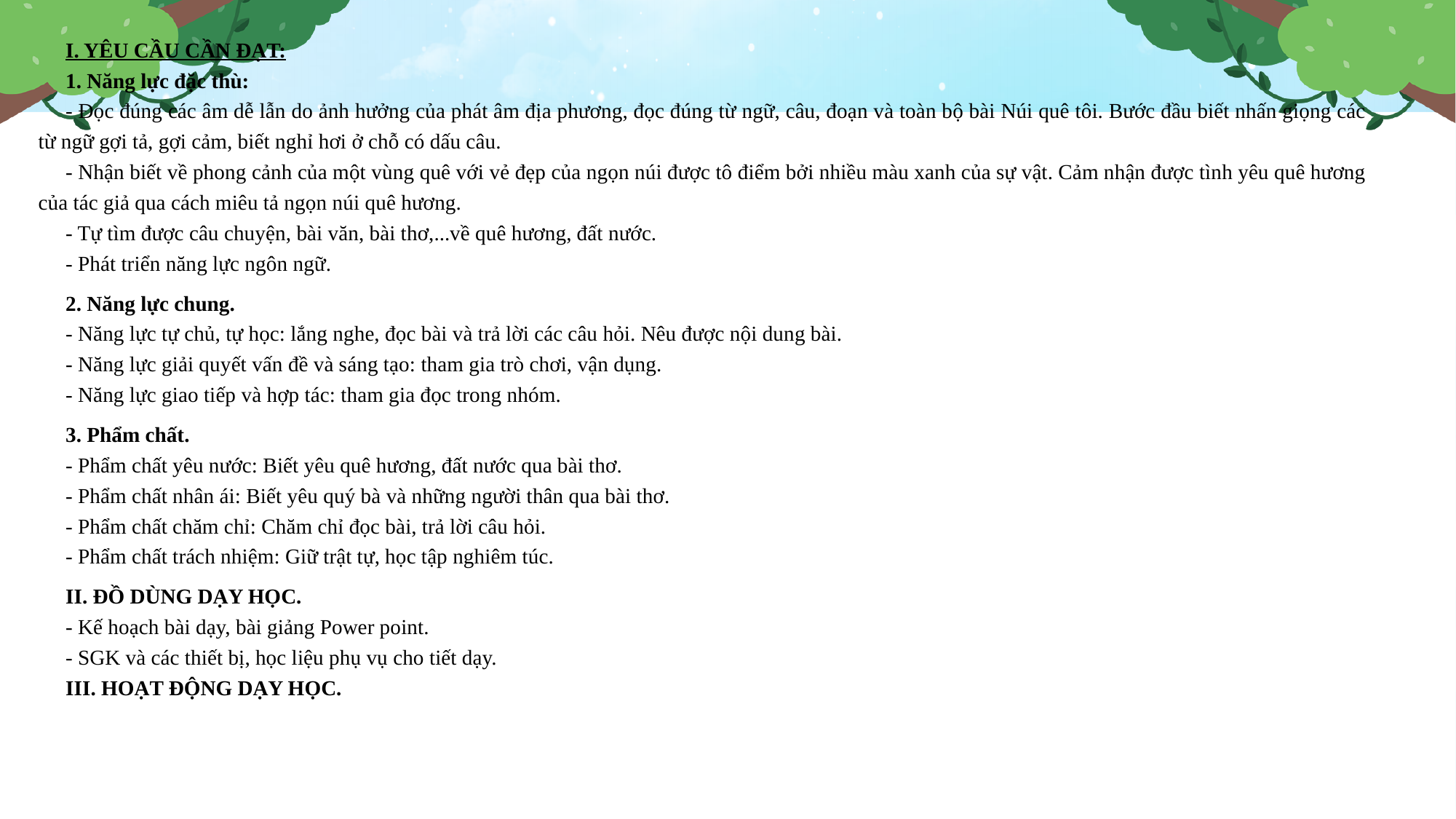

I. YÊU CẦU CẦN ĐẠT:
1. Năng lực đặc thù:
- Đọc đúng các âm dễ lẫn do ảnh hưởng của phát âm địa phương, đọc đúng từ ngữ, câu, đoạn và toàn bộ bài Núi quê tôi. Bước đầu biết nhấn giọng các từ ngữ gợi tả, gợi cảm, biết nghỉ hơi ở chỗ có dấu câu.
- Nhận biết về phong cảnh của một vùng quê với vẻ đẹp của ngọn núi được tô điểm bởi nhiều màu xanh của sự vật. Cảm nhận được tình yêu quê hương của tác giả qua cách miêu tả ngọn núi quê hương.
- Tự tìm được câu chuyện, bài văn, bài thơ,...về quê hương, đất nước.
- Phát triển năng lực ngôn ngữ.
2. Năng lực chung.
- Năng lực tự chủ, tự học: lắng nghe, đọc bài và trả lời các câu hỏi. Nêu được nội dung bài.
- Năng lực giải quyết vấn đề và sáng tạo: tham gia trò chơi, vận dụng.
- Năng lực giao tiếp và hợp tác: tham gia đọc trong nhóm.
3. Phẩm chất.
- Phẩm chất yêu nước: Biết yêu quê hương, đất nước qua bài thơ.
- Phẩm chất nhân ái: Biết yêu quý bà và những người thân qua bài thơ.
- Phẩm chất chăm chỉ: Chăm chỉ đọc bài, trả lời câu hỏi.
- Phẩm chất trách nhiệm: Giữ trật tự, học tập nghiêm túc.
II. ĐỒ DÙNG DẠY HỌC.
- Kế hoạch bài dạy, bài giảng Power point.
- SGK và các thiết bị, học liệu phụ vụ cho tiết dạy.
III. HOẠT ĐỘNG DẠY HỌC.